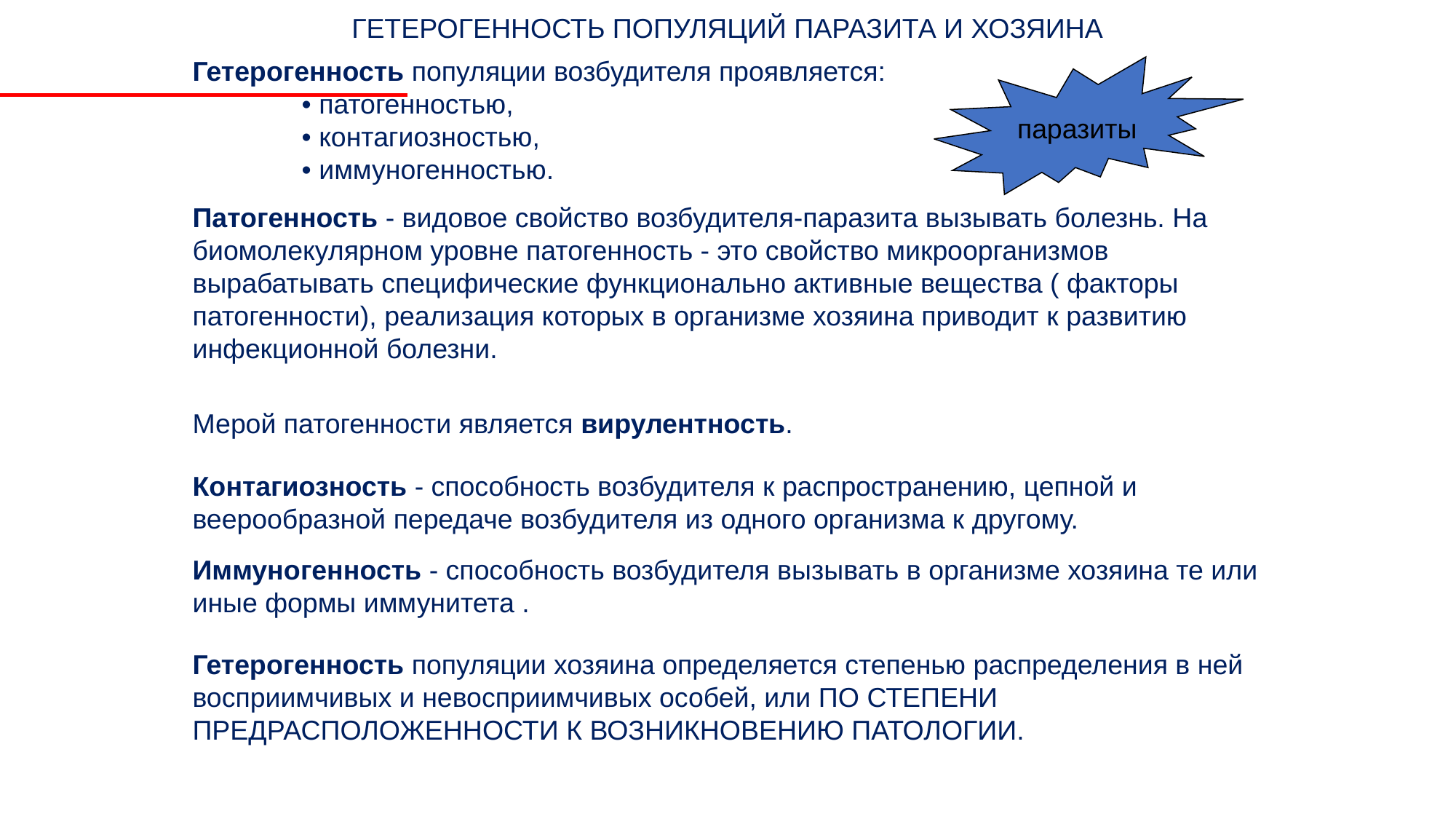

ГЕТЕРОГЕННОСТЬ ПОПУЛЯЦИЙ ПАРАЗИТА И ХОЗЯИНА
Гетерогенность популяции возбудителя проявляется:
	• патогенностью,
	• контагиозностью,
	• иммуногенностью.
паразиты
Патогенность - видовое свойство возбудителя-паразита вызывать болезнь. На биомолекулярном уровне патогенность - это свойство микроорганизмов вырабатывать специфические функционально активные вещества ( факторы патогенности), реализация которых в организме хозяина приводит к развитию инфекционной болезни.
Мерой патогенности является вирулентность.
Контагиозность - способность возбудителя к распространению, цепной и веерообразной передаче возбудителя из одного организма к другому.
Иммуногенность - способность возбудителя вызывать в организме хозяина те или иные формы иммунитета .
Гетерогенность популяции хозяина определяется степенью распределения в ней восприимчивых и невосприимчивых особей, или ПО СТЕПЕНИ ПРЕДРАСПОЛОЖЕННОСТИ К ВОЗНИКНОВЕНИЮ ПАТОЛОГИИ.